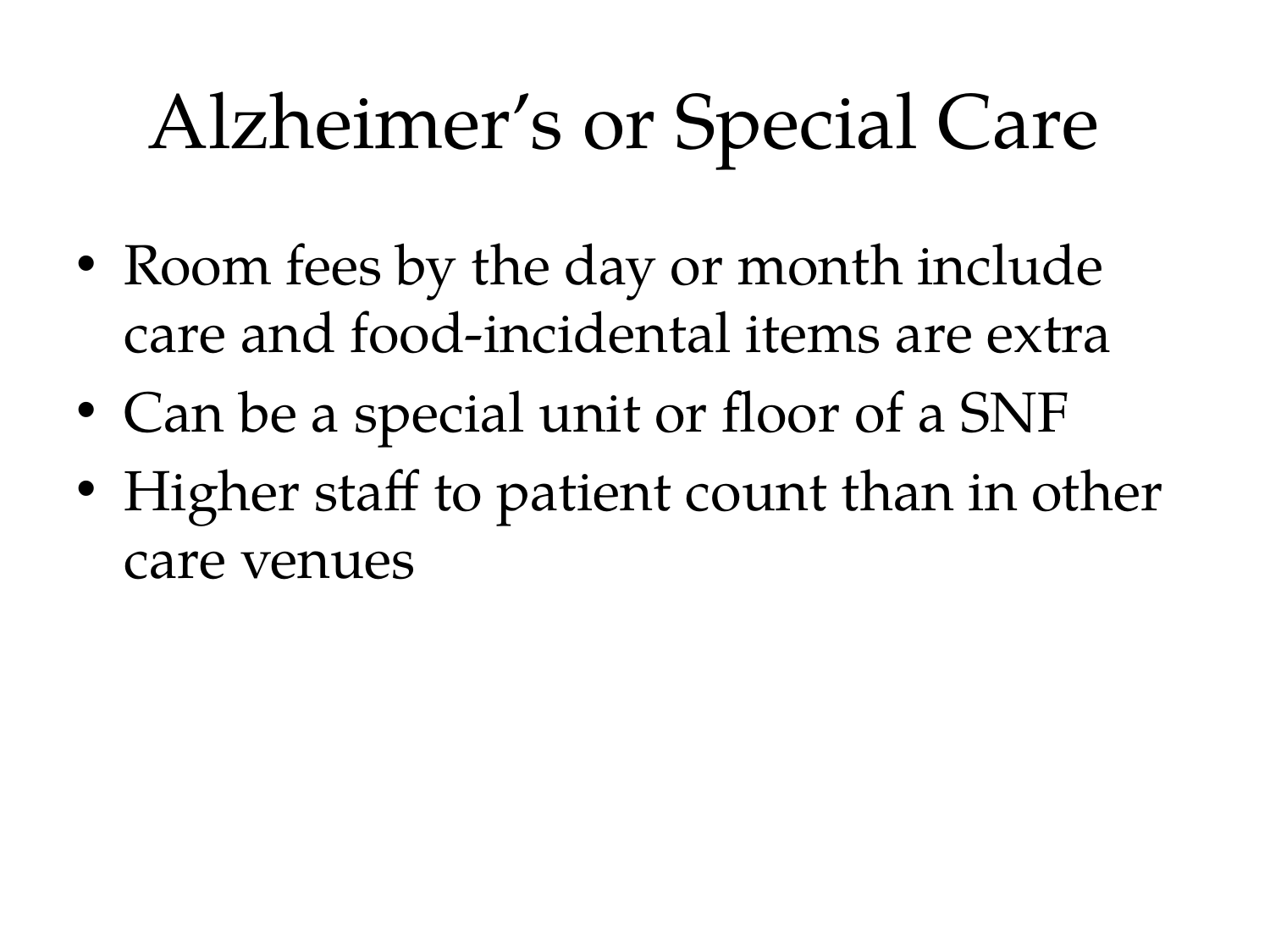

# Alzheimer’s or Special Care
Room fees by the day or month include care and food-incidental items are extra
Can be a special unit or floor of a SNF
Higher staff to patient count than in other care venues